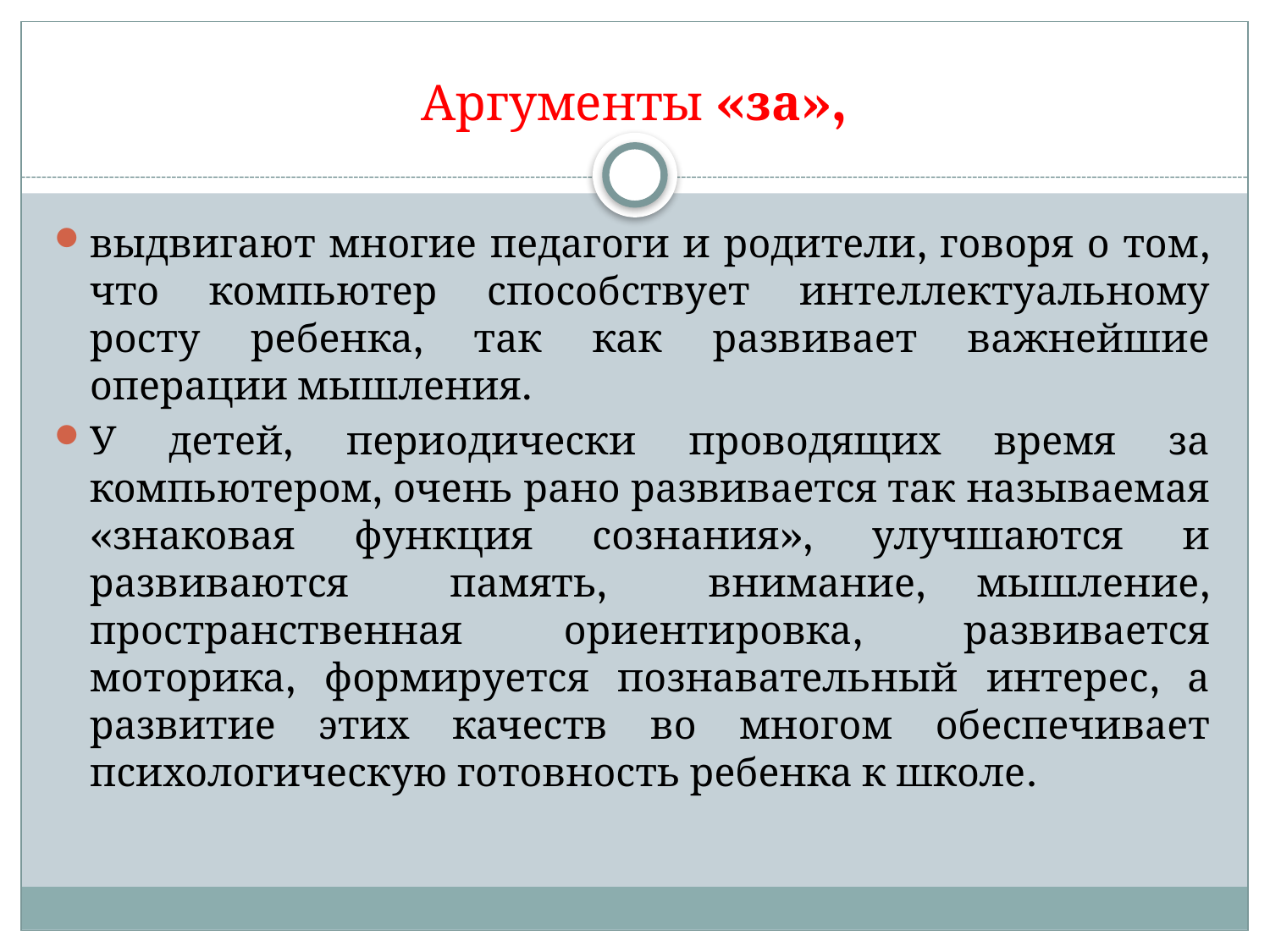

# Аргументы «за»,
выдвигают многие педагоги и родители, говоря о том, что компьютер способствует интеллектуальному росту ребенка, так как развивает важнейшие операции мышления.
У детей, периодически проводящих время за компьютером, очень рано развивается так называемая «знаковая функция сознания», улучшаются и развиваются  память,  внимание, мышление, пространственная ориентировка, развивается моторика, формируется познавательный интерес, а развитие этих качеств во многом обеспечивает психологическую готовность ребенка к школе.